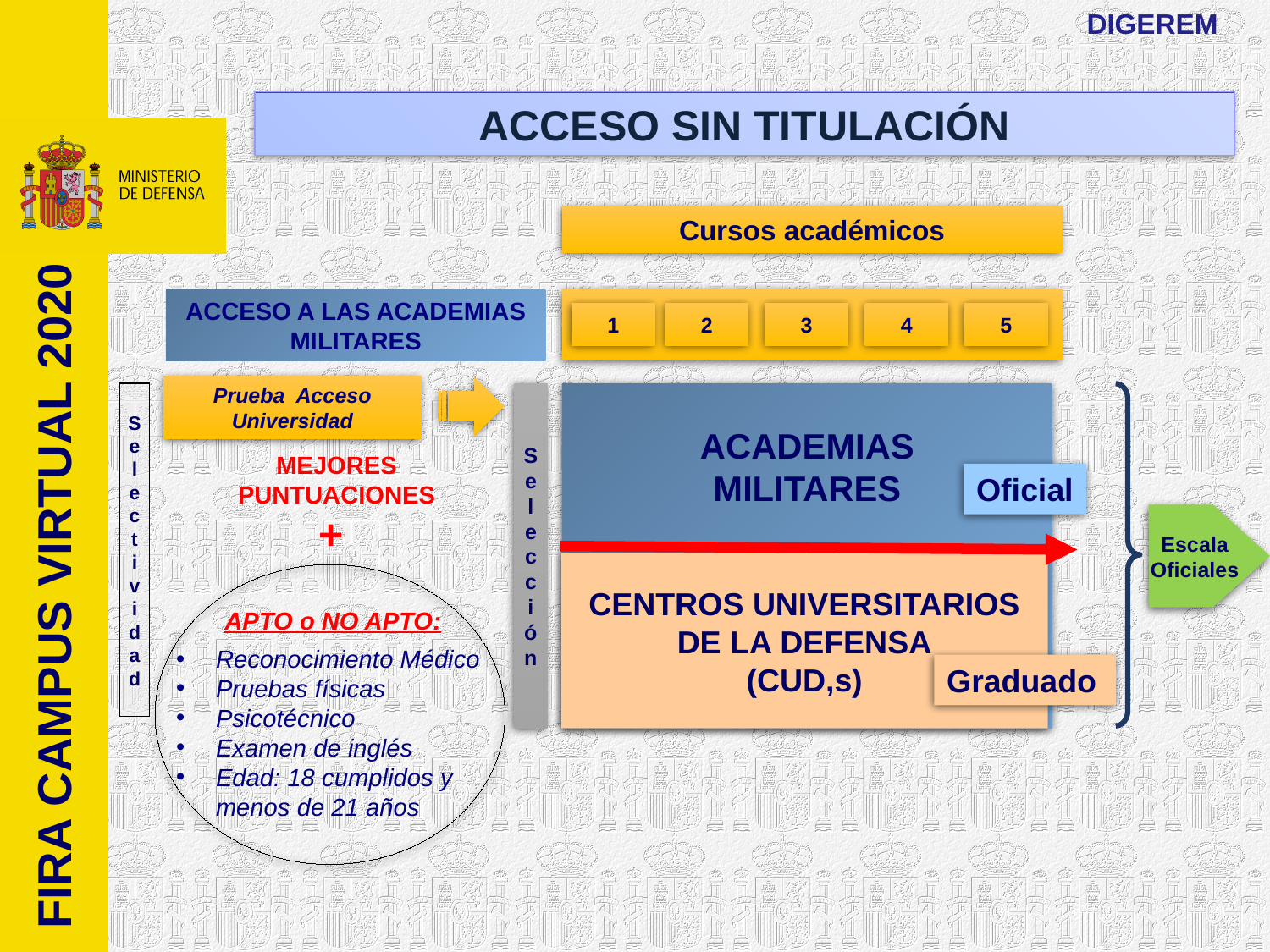

DIGEREM
ACCESO SIN TITULACIÓN
Cursos académicos

1
2
3
4
5
Prueba  Acceso Universidad

S
e
l
e
c
t
i
v
i
d
a
d

ACADEMIAS
MILITARES
S
e
l
e
c
c
i
ó
n

Escala
Oficiales
MEJORES PUNTUACIONES
CENTROS UNIVERSITARIOS
DE LA DEFENSA
(CUD,s)

APTO o NO APTO:
Reconocimiento Médico
Pruebas físicas
Psicotécnico
Examen de inglés
Edad: 18 cumplidos y menos de 21 años
ACCESO A LAS ACADEMIAS MILITARES
Oficial
+

FIRA CAMPUS VIRTUAL 2020
Graduado